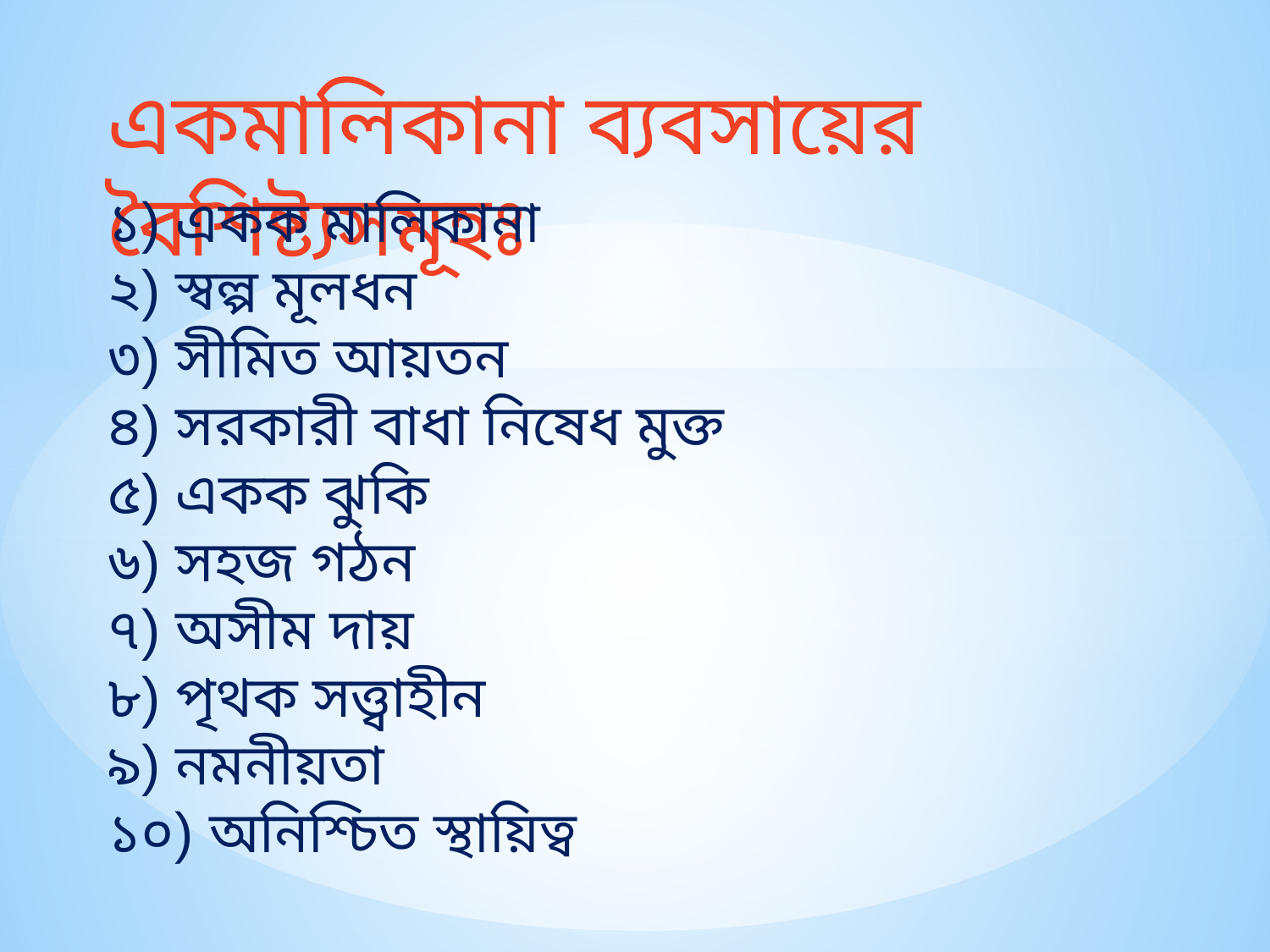

# একমালিকানা ব্যবসায়ের বৈশিষ্ট্যসমূহঃ
১) একক মালিকানা
২) স্বল্প মূলধন
৩) সীমিত আয়তন
৪) সরকারী বাধা নিষেধ মুক্ত
৫) একক ঝুকি
৬) সহজ গঠন
৭) অসীম দায়
৮) পৃথক সত্ত্বাহীন
৯) নমনীয়তা
১০) অনিশ্চিত স্থায়িত্ব